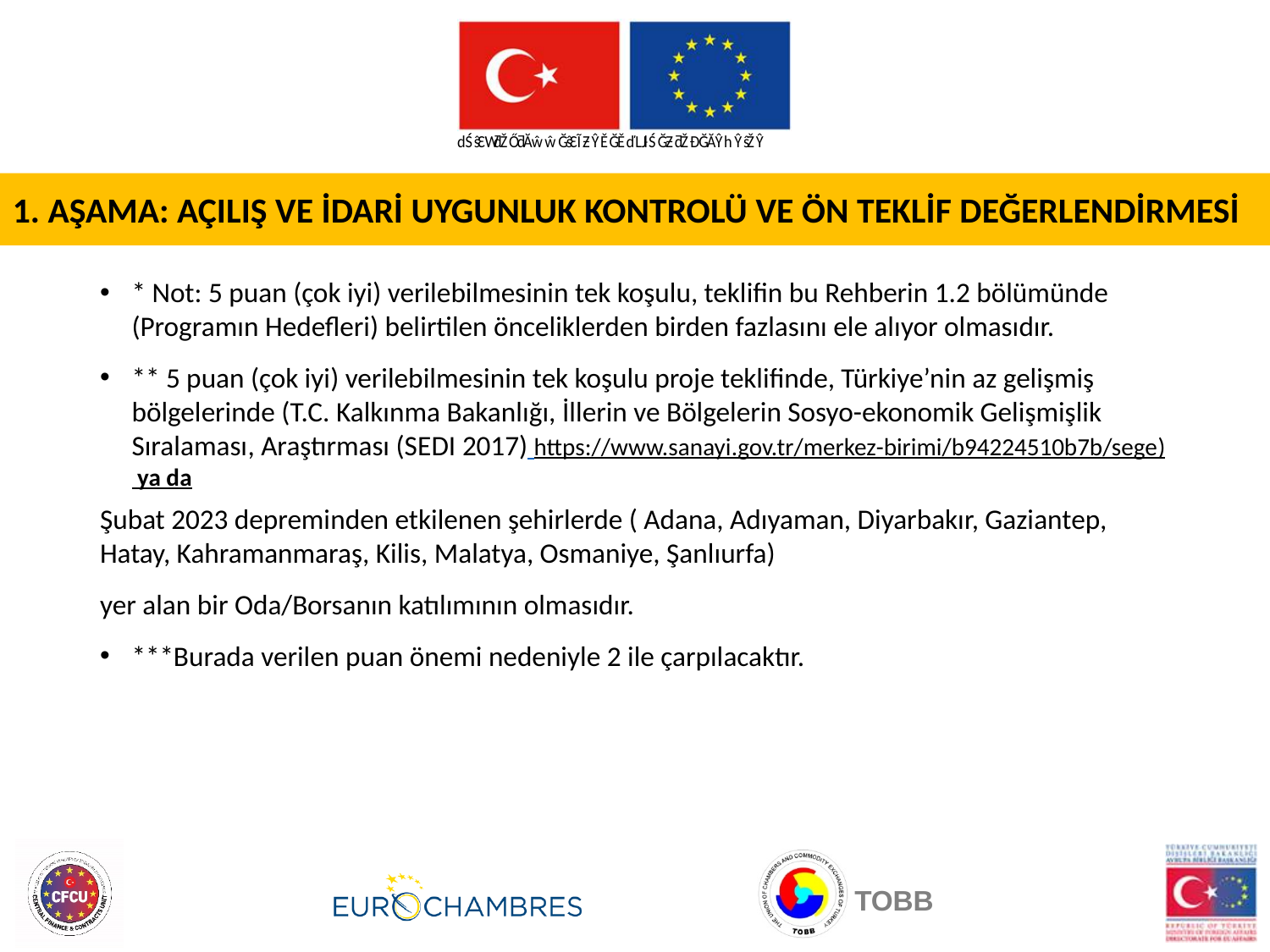

1. AŞAMA: AÇILIŞ VE İDARİ UYGUNLUK KONTROLÜ VE ÖN TEKLİF DEĞERLENDİRMESİ
* Not: 5 puan (çok iyi) verilebilmesinin tek koşulu, teklifin bu Rehberin 1.2 bölümünde (Programın Hedefleri) belirtilen önceliklerden birden fazlasını ele alıyor olmasıdır.
** 5 puan (çok iyi) verilebilmesinin tek koşulu proje teklifinde, Türkiye’nin az gelişmiş bölgelerinde (T.C. Kalkınma Bakanlığı, İllerin ve Bölgelerin Sosyo-ekonomik Gelişmişlik Sıralaması, Araştırması (SEDI 2017) https://www.sanayi.gov.tr/merkez-birimi/b94224510b7b/sege)  ya da
Şubat 2023 depreminden etkilenen şehirlerde ( Adana, Adıyaman, Diyarbakır, Gaziantep, Hatay, Kahramanmaraş, Kilis, Malatya, Osmaniye, Şanlıurfa)
yer alan bir Oda/Borsanın katılımının olmasıdır.
***Burada verilen puan önemi nedeniyle 2 ile çarpılacaktır.